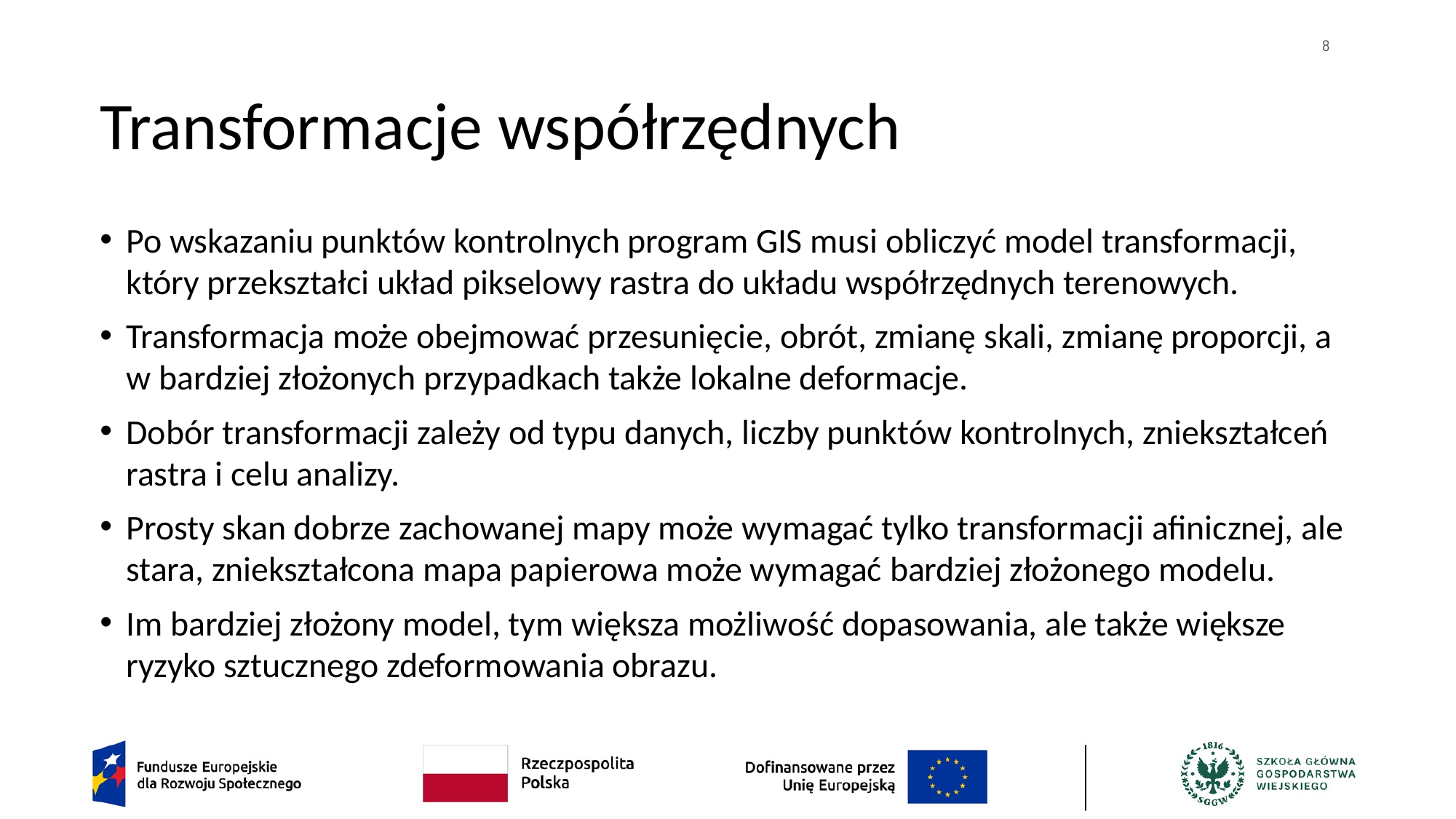

8
# Transformacje współrzędnych
Po wskazaniu punktów kontrolnych program GIS musi obliczyć model transformacji, który przekształci układ pikselowy rastra do układu współrzędnych terenowych.
Transformacja może obejmować przesunięcie, obrót, zmianę skali, zmianę proporcji, a w bardziej złożonych przypadkach także lokalne deformacje.
Dobór transformacji zależy od typu danych, liczby punktów kontrolnych, zniekształceń rastra i celu analizy.
Prosty skan dobrze zachowanej mapy może wymagać tylko transformacji afinicznej, ale stara, zniekształcona mapa papierowa może wymagać bardziej złożonego modelu.
Im bardziej złożony model, tym większa możliwość dopasowania, ale także większe ryzyko sztucznego zdeformowania obrazu.